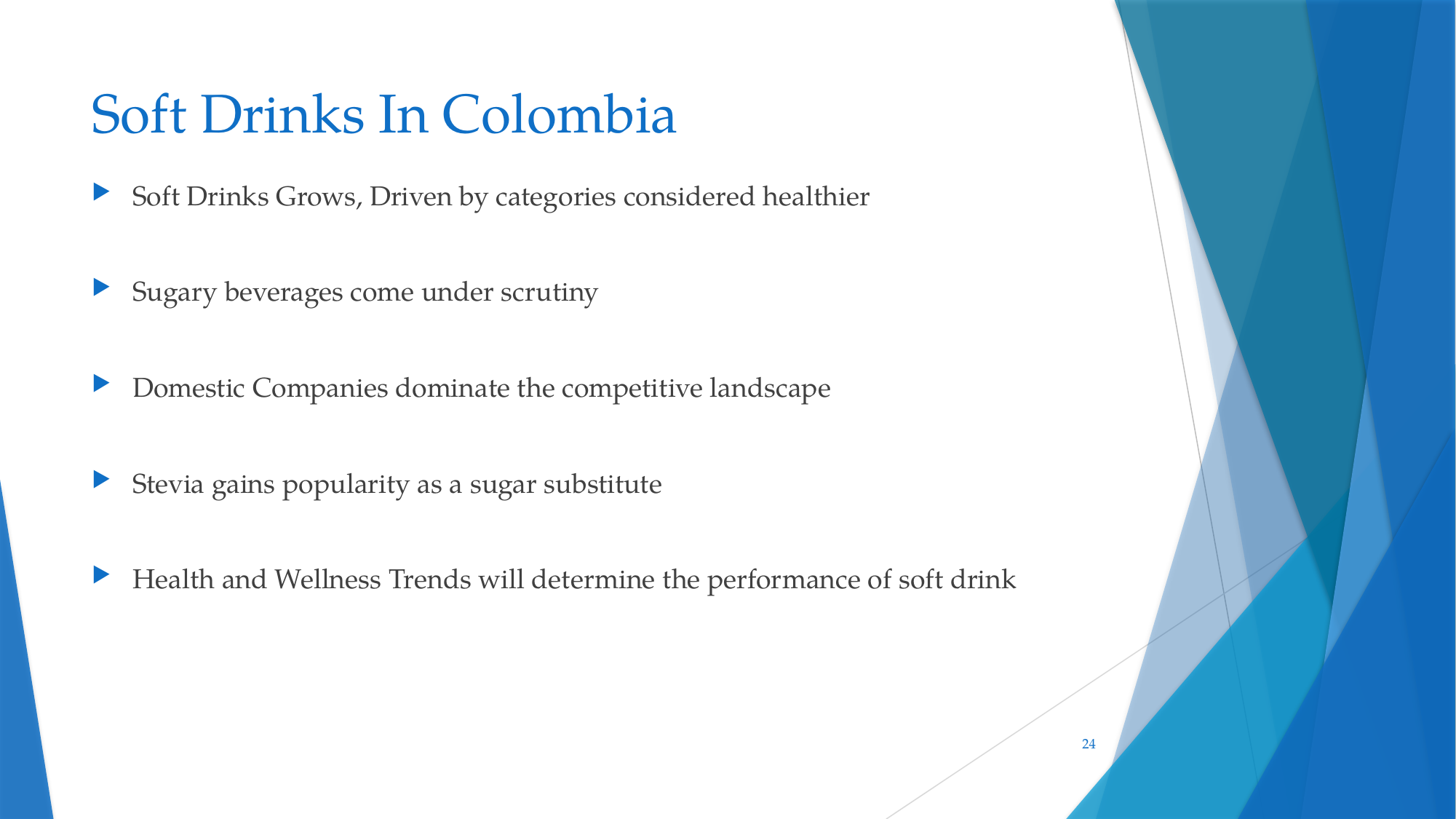

# Soft Drinks In Colombia
Soft Drinks Grows, Driven by categories considered healthier

Sugary beverages come under scrutiny

Domestic Companies dominate the competitive landscape

Stevia gains popularity as a sugar substitute

Health and Wellness Trends will determine the performance of soft drink
24